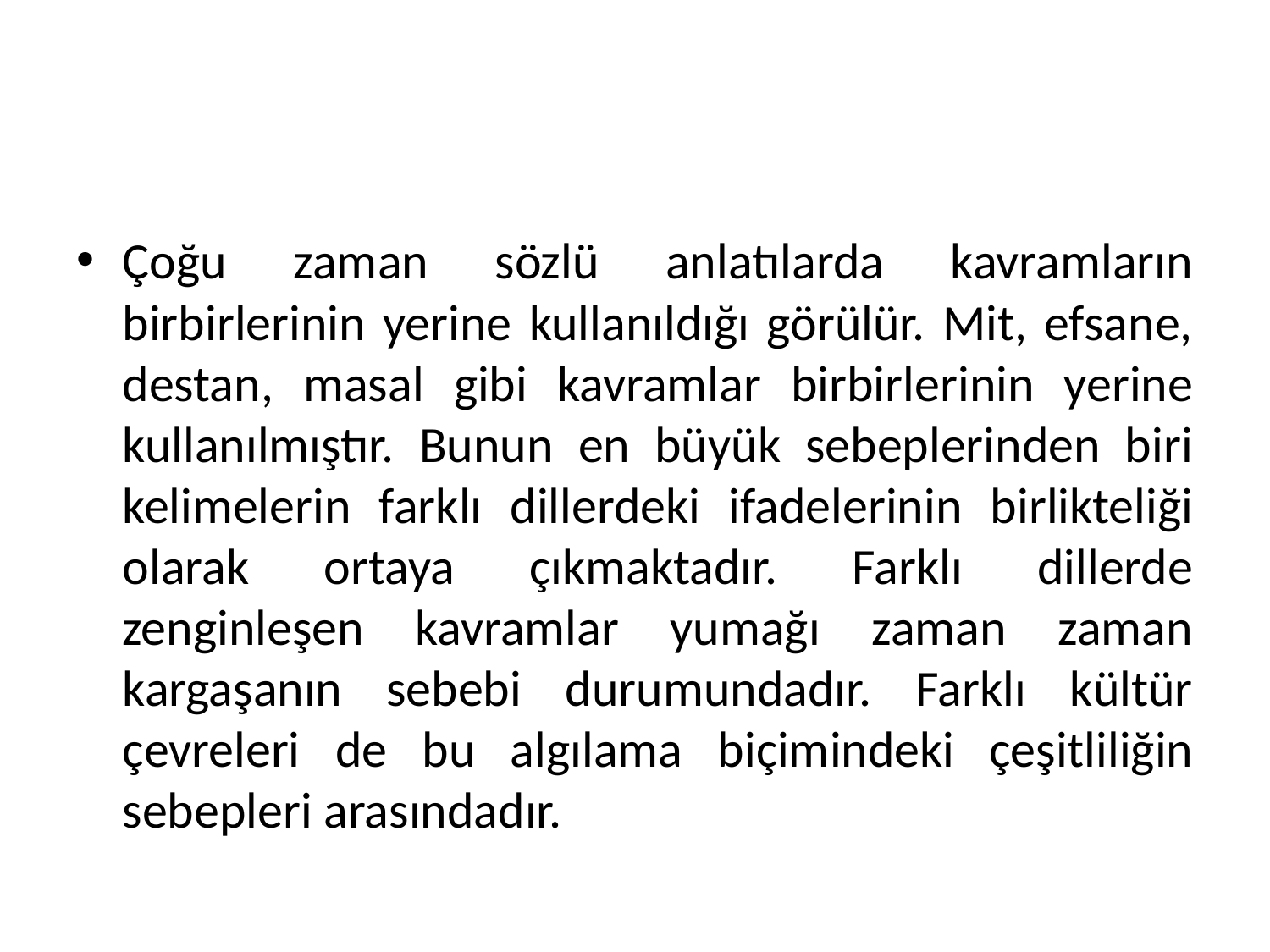

#
Çoğu zaman sözlü anlatılarda kavramların birbirlerinin yerine kullanıldığı görülür. Mit, efsane, destan, masal gibi kavramlar birbirlerinin yerine kullanılmıştır. Bunun en büyük sebeplerinden biri kelimelerin farklı dillerdeki ifadelerinin birlikteliği olarak ortaya çıkmaktadır. Farklı dillerde zenginleşen kavramlar yumağı zaman zaman kargaşanın sebebi durumundadır. Farklı kültür çevreleri de bu algılama biçimindeki çeşitliliğin sebepleri arasındadır.